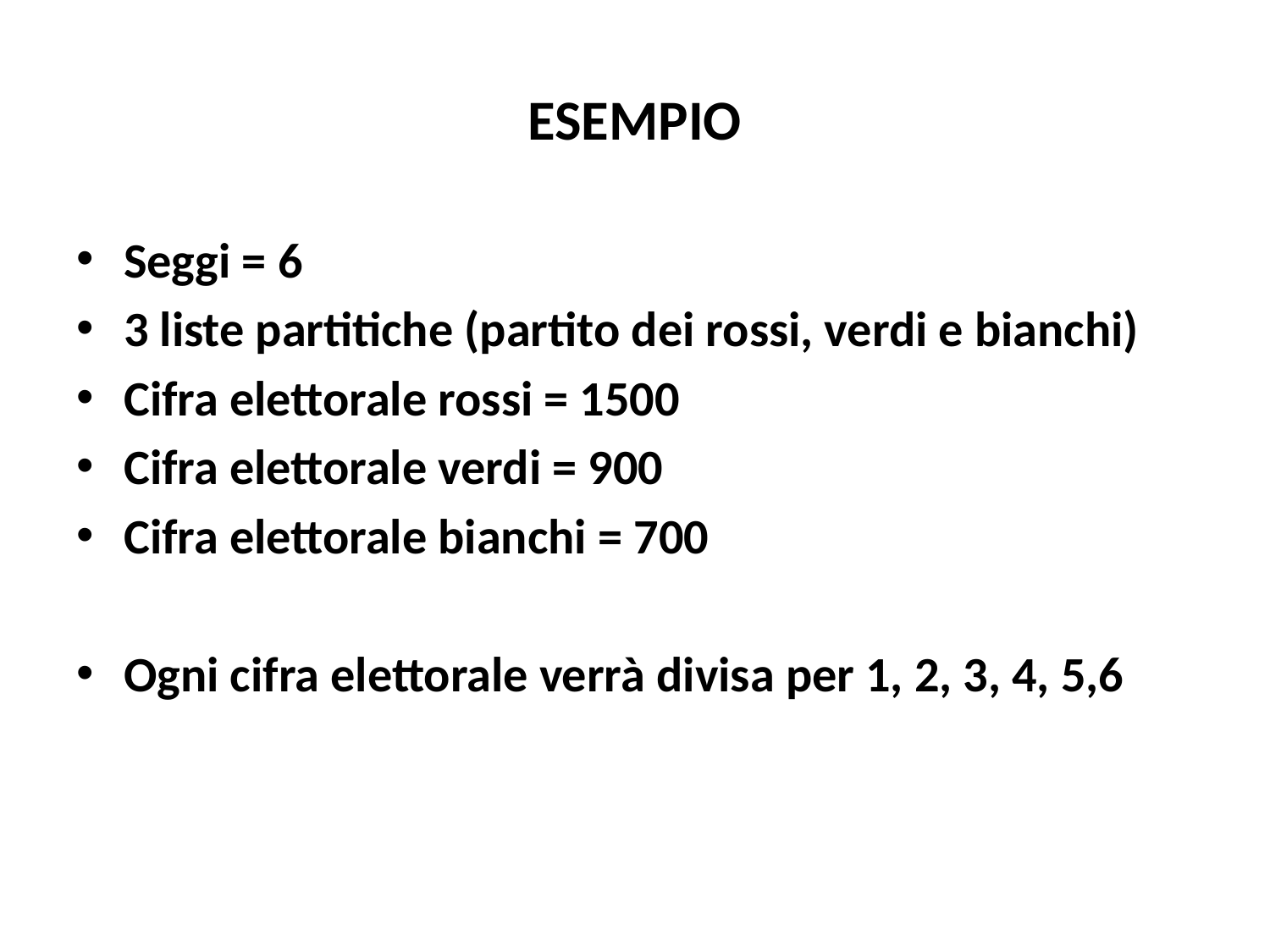

# ESEMPIO
Seggi = 6
3 liste partitiche (partito dei rossi, verdi e bianchi)
Cifra elettorale rossi = 1500
Cifra elettorale verdi = 900
Cifra elettorale bianchi = 700

Ogni cifra elettorale verrà divisa per 1, 2, 3, 4, 5,6